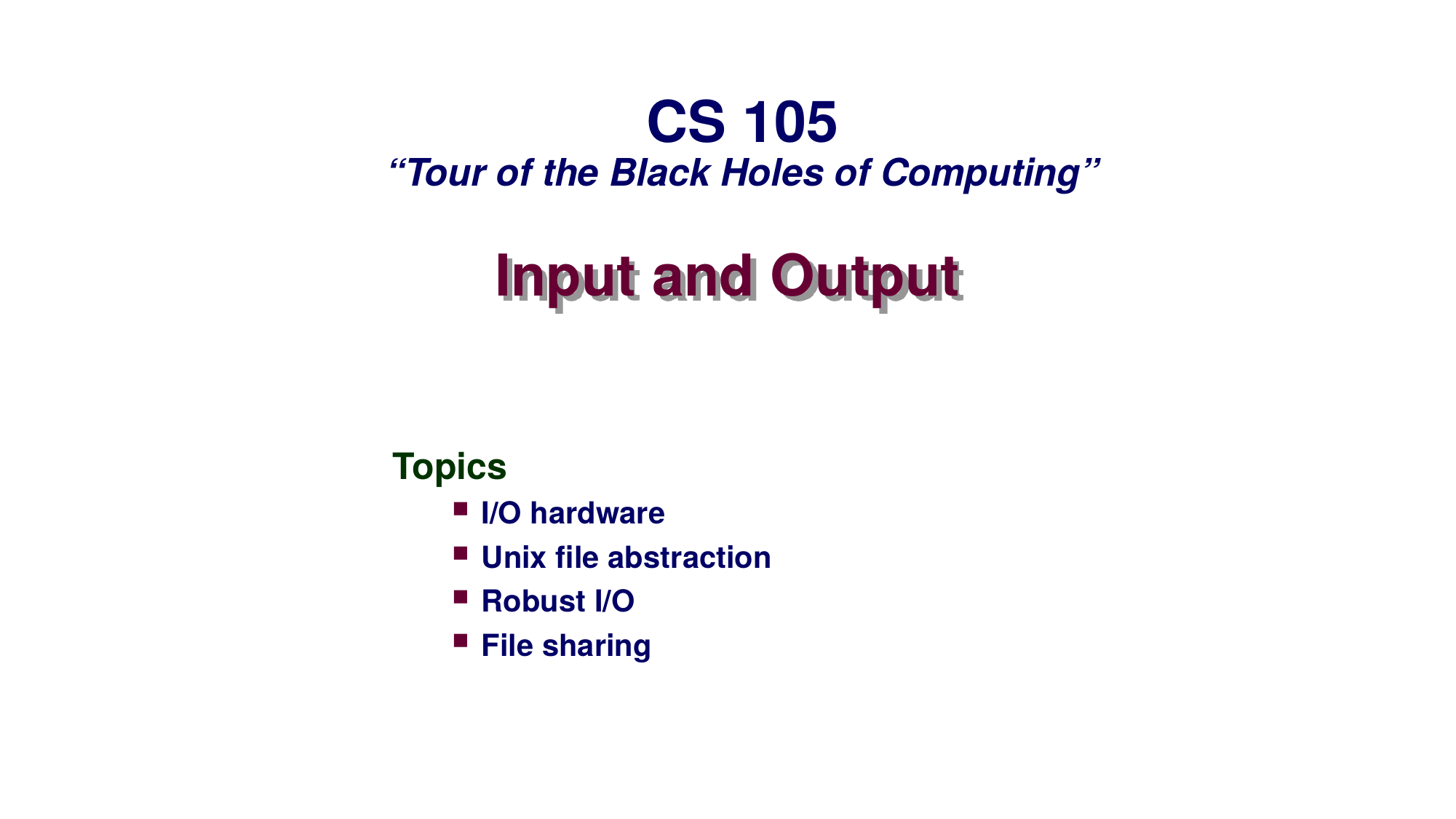

CS 105
“Tour of the Black Holes of Computing”
# Input and Output
Topics
I/O hardware
Unix file abstraction
Robust I/O
File sharing